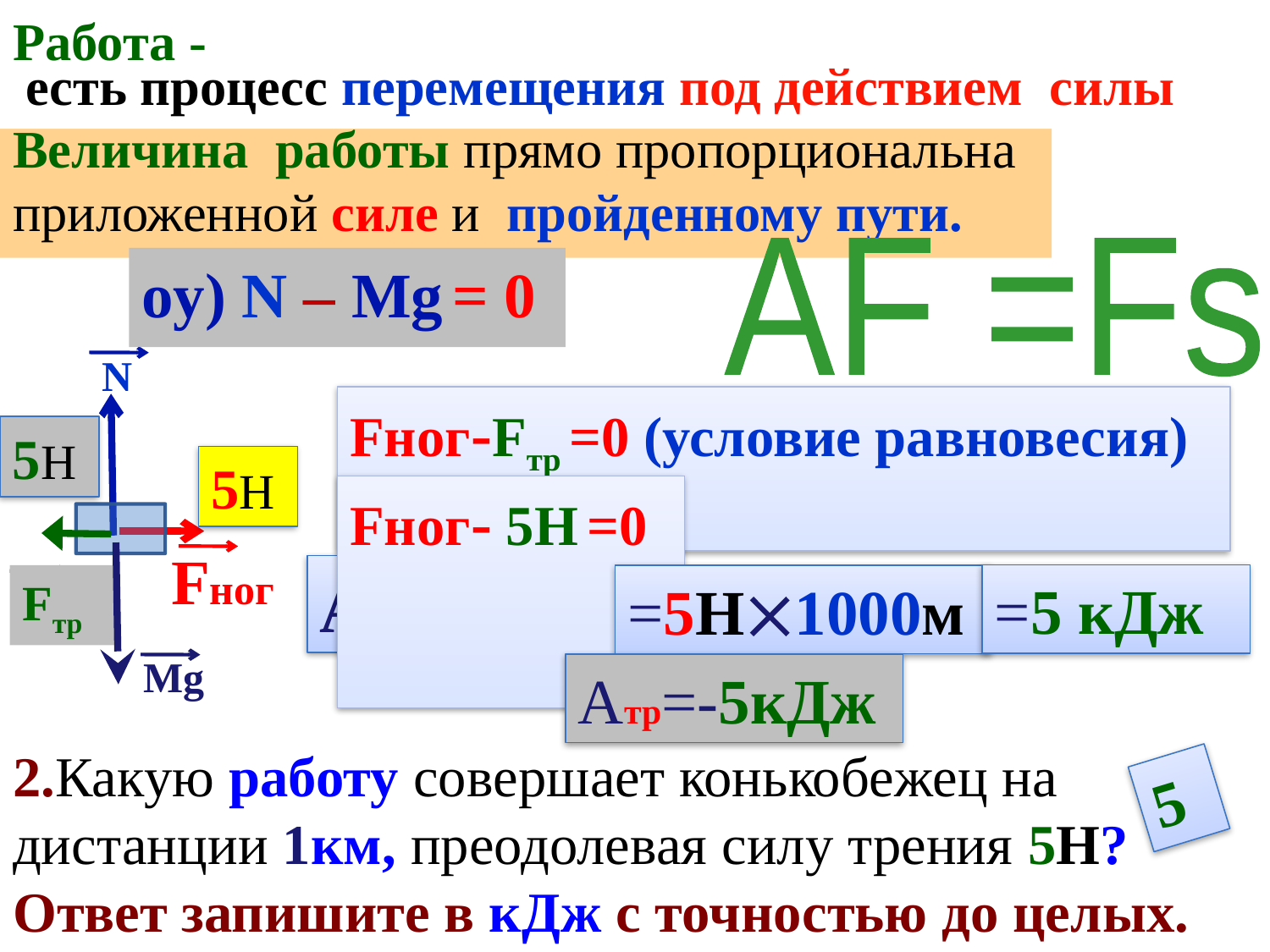

# Работа -
есть процесс перемещения под действием  силы
Величина  работы прямо пропорциональна приложенной силе и  пройденному пути.
АF =Fs
oy) N – Mg = 0
N
Fног-Fтр =0 (условие равновесия)
5Н
5Н
Fног- 5Н =0

Fног
Аног=Fног·s
=5 кДж
Fтр
=5Н×1000м
Mg
Атр=-5кДж
2.Какую работу совершает конькобежец на дистанции 1км, преодолевая силу трения 5Н? Ответ запишите в кДж с точностью до целых.

5